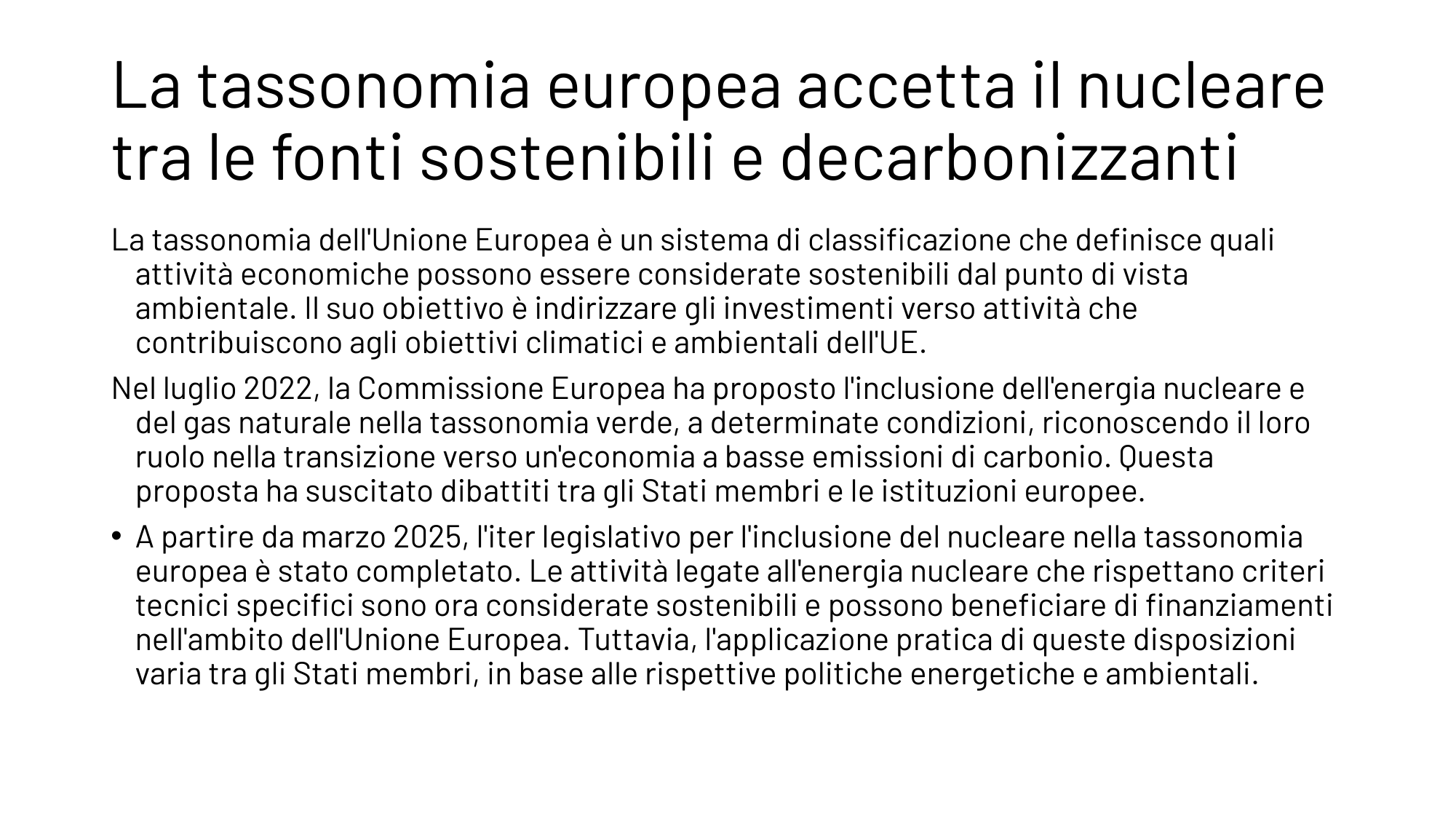

# La tassonomia europea accetta il nucleare tra le fonti sostenibili e decarbonizzanti
La tassonomia dell'Unione Europea è un sistema di classificazione che definisce quali attività economiche possono essere considerate sostenibili dal punto di vista ambientale. Il suo obiettivo è indirizzare gli investimenti verso attività che contribuiscono agli obiettivi climatici e ambientali dell'UE.
Nel luglio 2022, la Commissione Europea ha proposto l'inclusione dell'energia nucleare e del gas naturale nella tassonomia verde, a determinate condizioni, riconoscendo il loro ruolo nella transizione verso un'economia a basse emissioni di carbonio. Questa proposta ha suscitato dibattiti tra gli Stati membri e le istituzioni europee.
A partire da marzo 2025, l'iter legislativo per l'inclusione del nucleare nella tassonomia europea è stato completato. Le attività legate all'energia nucleare che rispettano criteri tecnici specifici sono ora considerate sostenibili e possono beneficiare di finanziamenti nell'ambito dell'Unione Europea. Tuttavia, l'applicazione pratica di queste disposizioni varia tra gli Stati membri, in base alle rispettive politiche energetiche e ambientali.